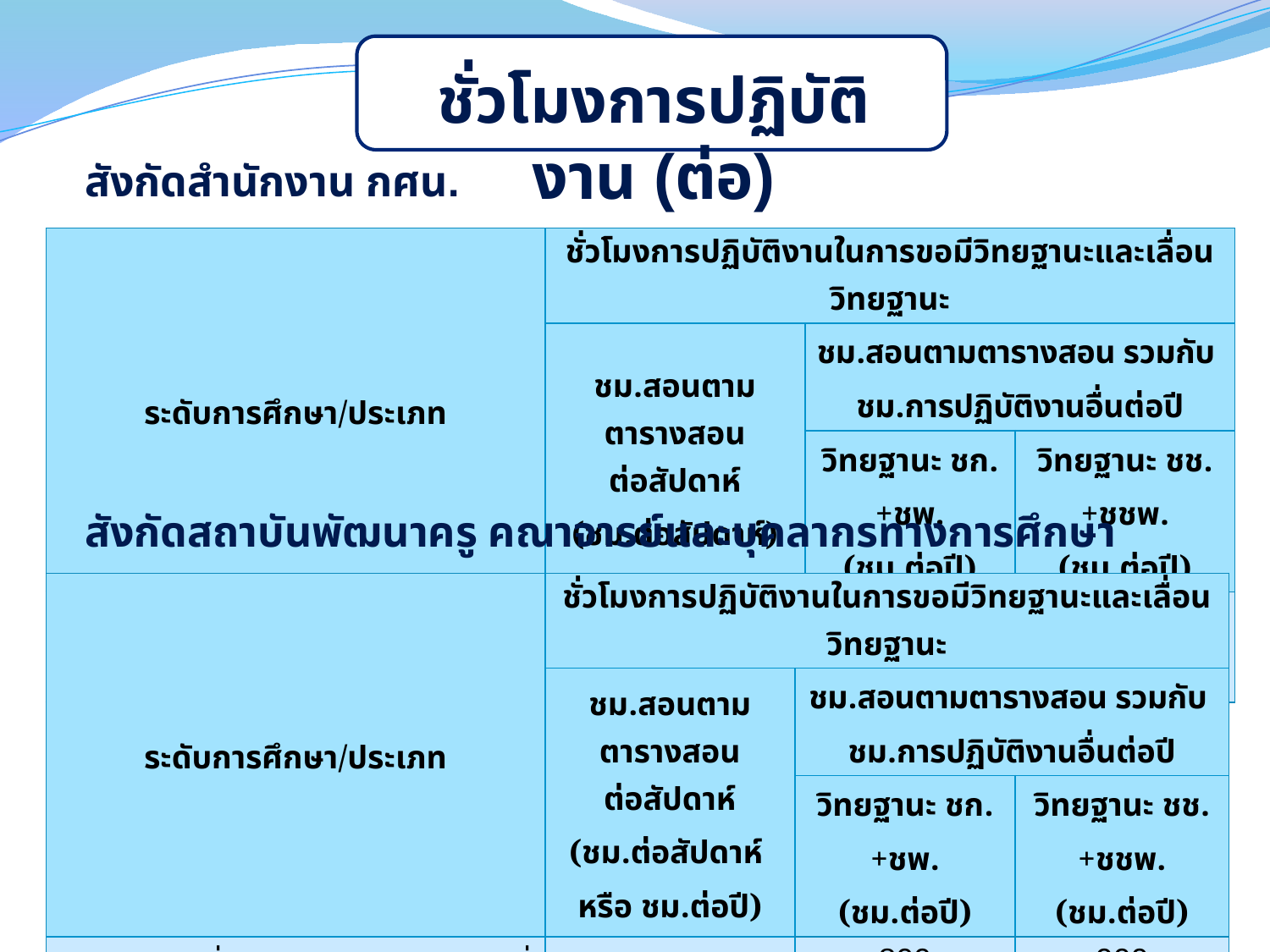

ชั่วโมงการปฏิบัติงาน (ต่อ)
สังกัดสำนักงาน กศน.
| ระดับการศึกษา/ประเภท | ชั่วโมงการปฏิบัติงานในการขอมีวิทยฐานะและเลื่อนวิทยฐานะ |  |  |
| --- | --- | --- | --- |
|  | ชม.สอนตามตารางสอน ต่อสัปดาห์ (ชม.ต่อสัปดาห์) | ชม.สอนตามตารางสอน รวมกับ ชม.การปฏิบัติงานอื่นต่อปี |  |
|  |  | วิทยฐานะ ชก.+ชพ. (ชม.ต่อปี) | วิทยฐานะ ชช.+ชชพ. (ชม.ต่อปี) |
| ทุกประเภทที่จัดการศึกษาในสังกัดสำนักงาน กศน. | 10 | 800 | 900 |

สังกัดสถาบันพัฒนาครู คณาจารย์และบุคลากรทางการศึกษา
| ระดับการศึกษา/ประเภท | ชั่วโมงการปฏิบัติงานในการขอมีวิทยฐานะและเลื่อนวิทยฐานะ |  |  |
| --- | --- | --- | --- |
|  | ชม.สอนตามตารางสอน ต่อสัปดาห์ (ชม.ต่อสัปดาห์ หรือ ชม.ต่อปี) | ชม.สอนตามตารางสอน รวมกับ ชม.การปฏิบัติงานอื่นต่อปี |  |
|  |  | วิทยฐานะ ชก.+ชพ. (ชม.ต่อปี) | วิทยฐานะ ชช.+ชชพ. (ชม.ต่อปี) |
| ทุกหลักสูตรที่ดำเนินการหรือหลักสูตรที่ดำเนินการร่วมกับหน่วยงานอื่น | 6 หรือ 312 | 800 | 900 |